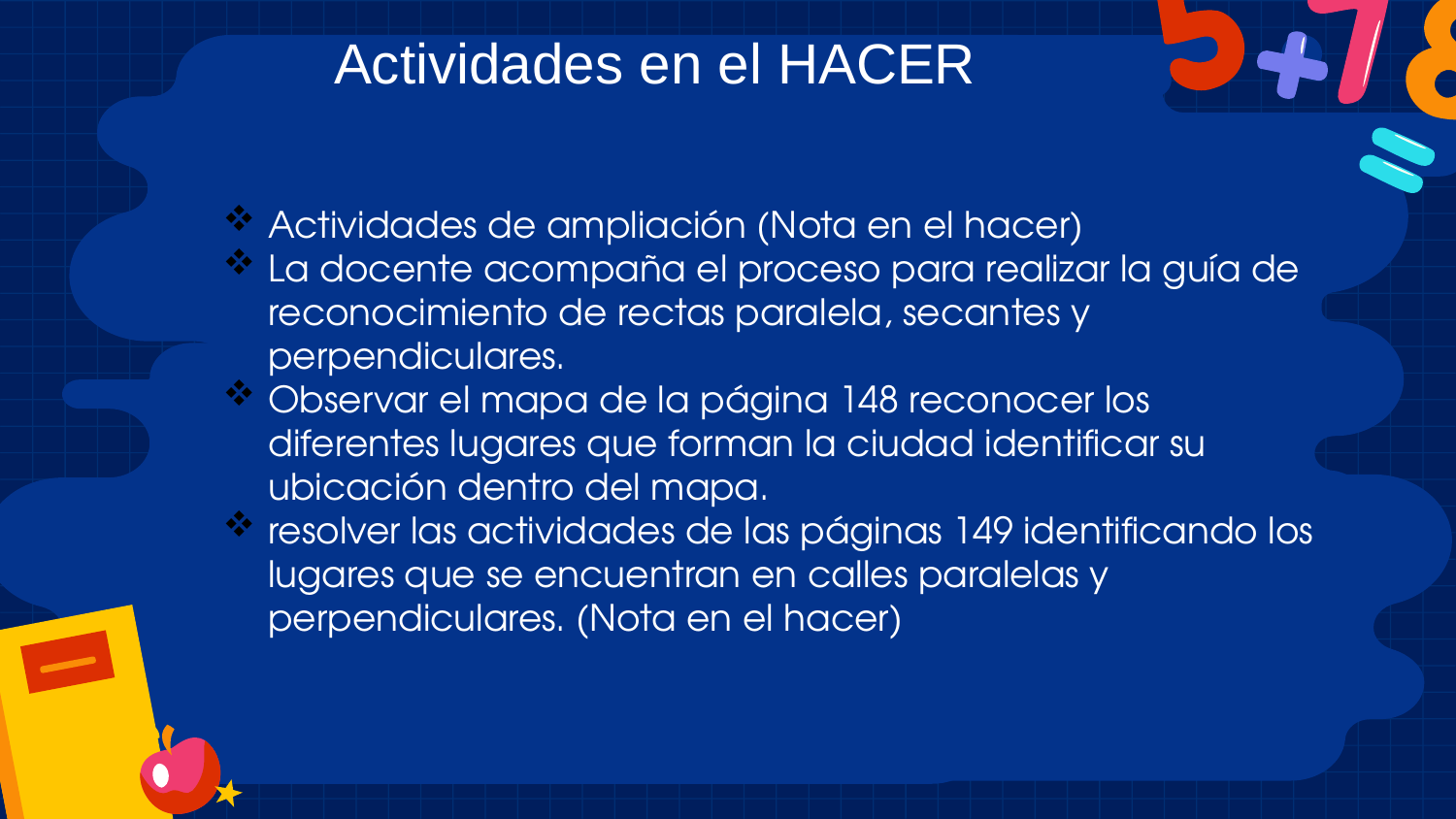

# Actividades en el HACER
Actividades de ampliación (Nota en el hacer)
La docente acompaña el proceso para realizar la guía de reconocimiento de rectas paralela, secantes y perpendiculares.
Observar el mapa de la página 148 reconocer los diferentes lugares que forman la ciudad identificar su ubicación dentro del mapa.
resolver las actividades de las páginas 149 identificando los lugares que se encuentran en calles paralelas y perpendiculares. (Nota en el hacer)